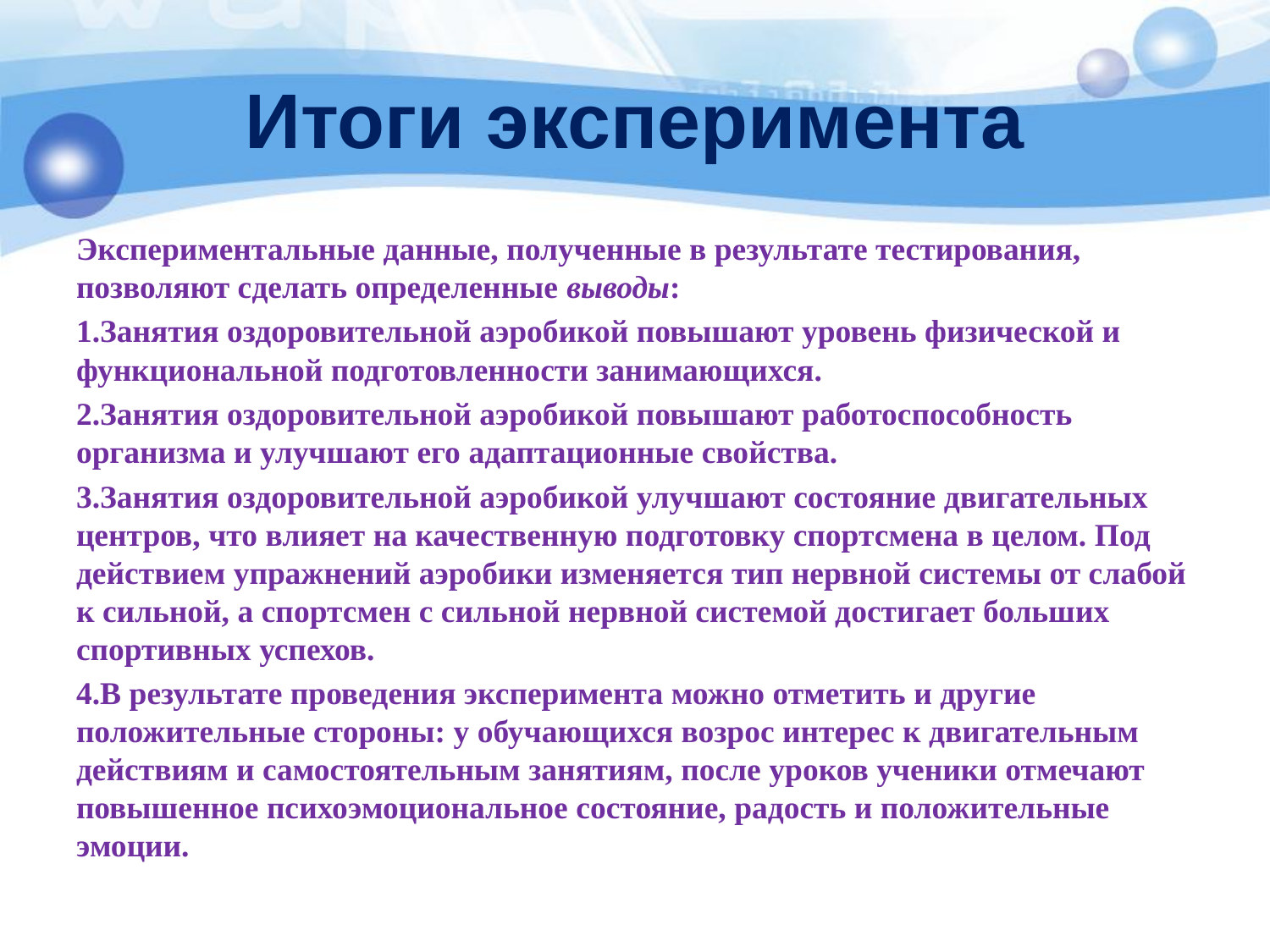

# Итоги эксперимента
Экспериментальные данные, полученные в результате тестирования, позволяют сделать определенные выводы:
1.Занятия оздоровительной аэробикой повышают уровень физической и функциональной подготовленности занимающихся.
2.Занятия оздоровительной аэробикой повышают работоспособность организма и улучшают его адаптационные свойства.
3.Занятия оздоровительной аэробикой улучшают состояние двигательных центров, что влияет на качественную подготовку спортсмена в целом. Под действием упражнений аэробики изменяется тип нервной системы от слабой к сильной, а спортсмен с сильной нервной системой достигает больших спортивных успехов.
4.В результате проведения эксперимента можно отметить и другие положительные стороны: у обучающихся возрос интерес к двигательным действиям и самостоятельным занятиям, после уроков ученики отмечают повышенное психоэмоциональное состояние, радость и положительные эмоции.